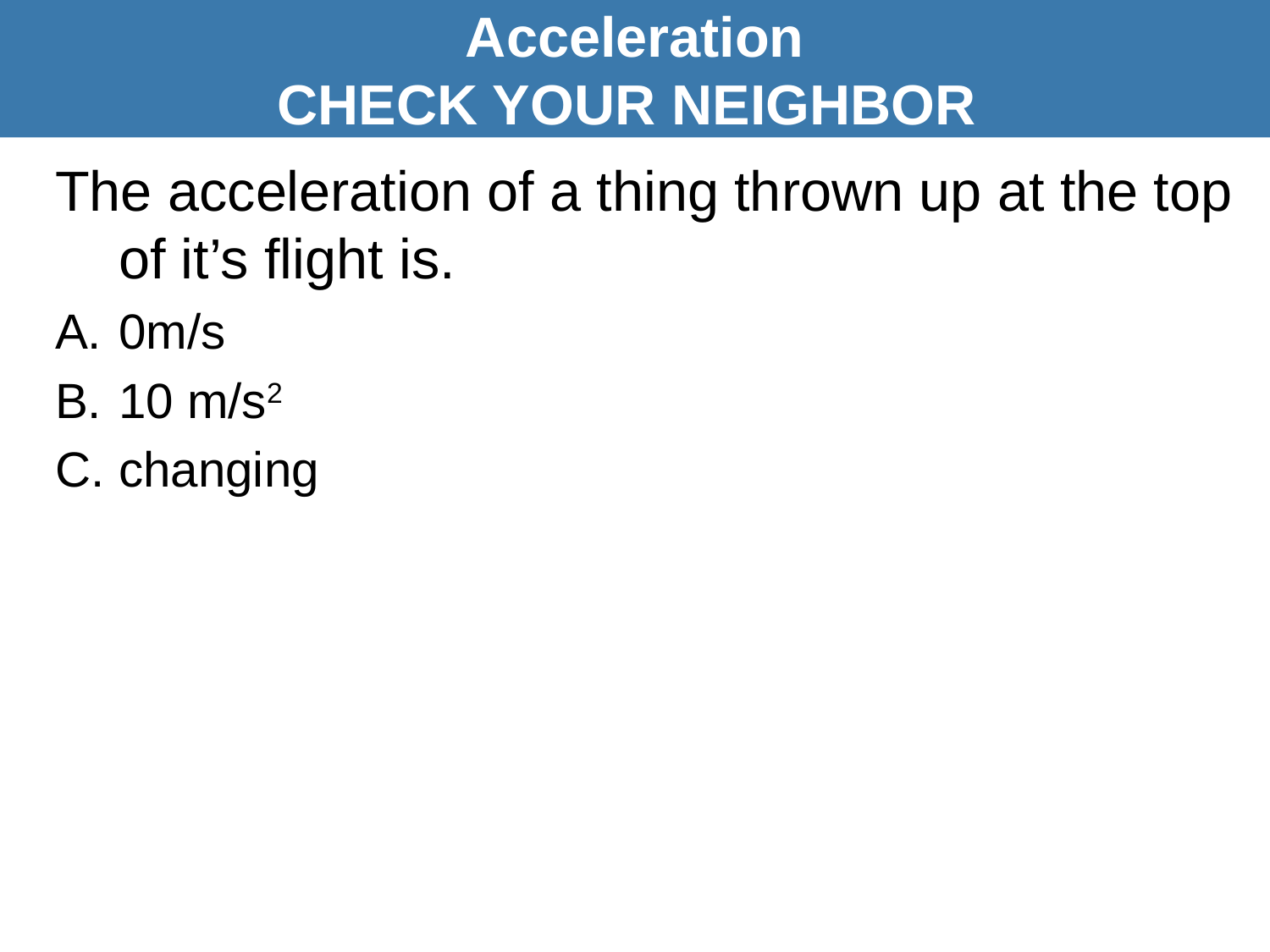

Acceleration
CHECK YOUR NEIGHBOR
The acceleration of a thing thrown up at the top of it’s flight is.
0m/s
10 m/s2
changing